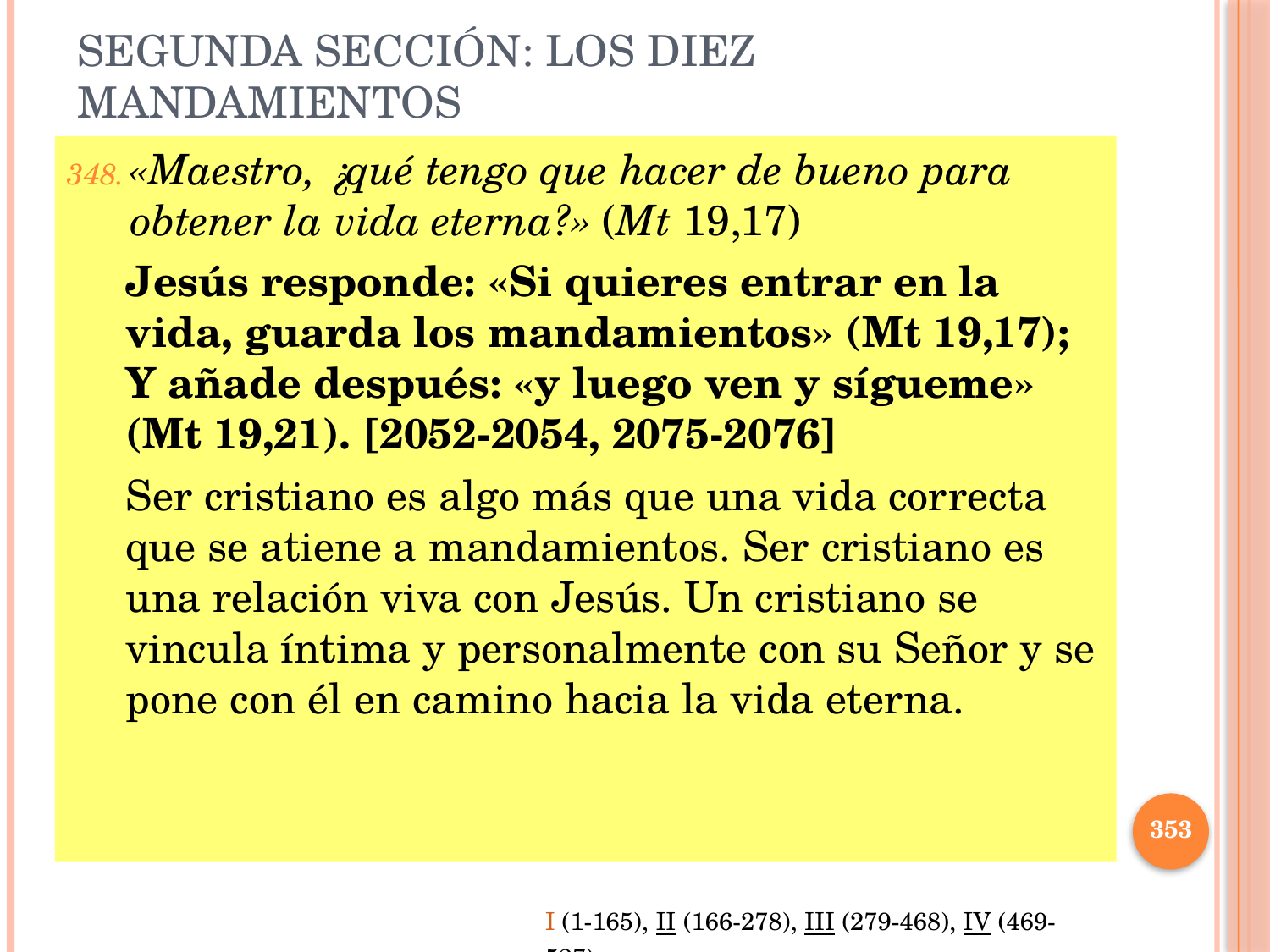

# Segunda sección: Los diez mandamientos
«Maestro, ¿qué tengo que hacer de bueno para obtener la vida eterna?» (Mt 19,17)
Jesús responde: «Si quieres entrar en la vida, guarda los mandamientos» (Mt 19,17); Y añade después: «y luego ven y sígueme» (Mt 19,21). [2052-2054, 2075-2076]
Ser cristiano es algo más que una vida correcta que se atiene a mandamientos. Ser cristiano es una relación viva con Jesús. Un cristiano se vincula íntima y personalmente con su Señor y se pone con él en camino hacia la vida eterna.

353
I (1-165), II (166-278), III (279-468), IV (469-527)